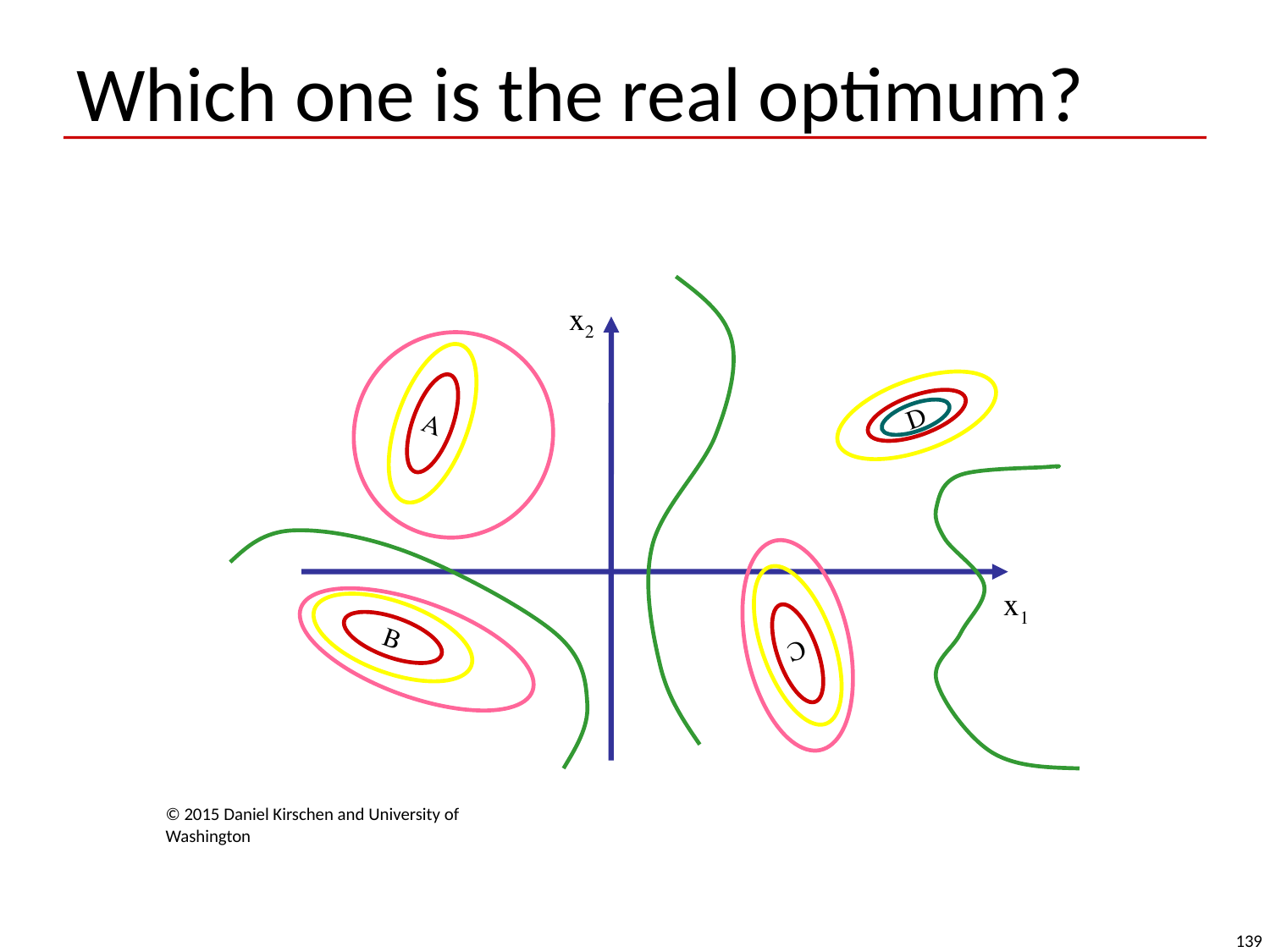

# Which one is the real optimum?

x2

A
D

x1

B
C
© 2015 Daniel Kirschen and University of Washington
139